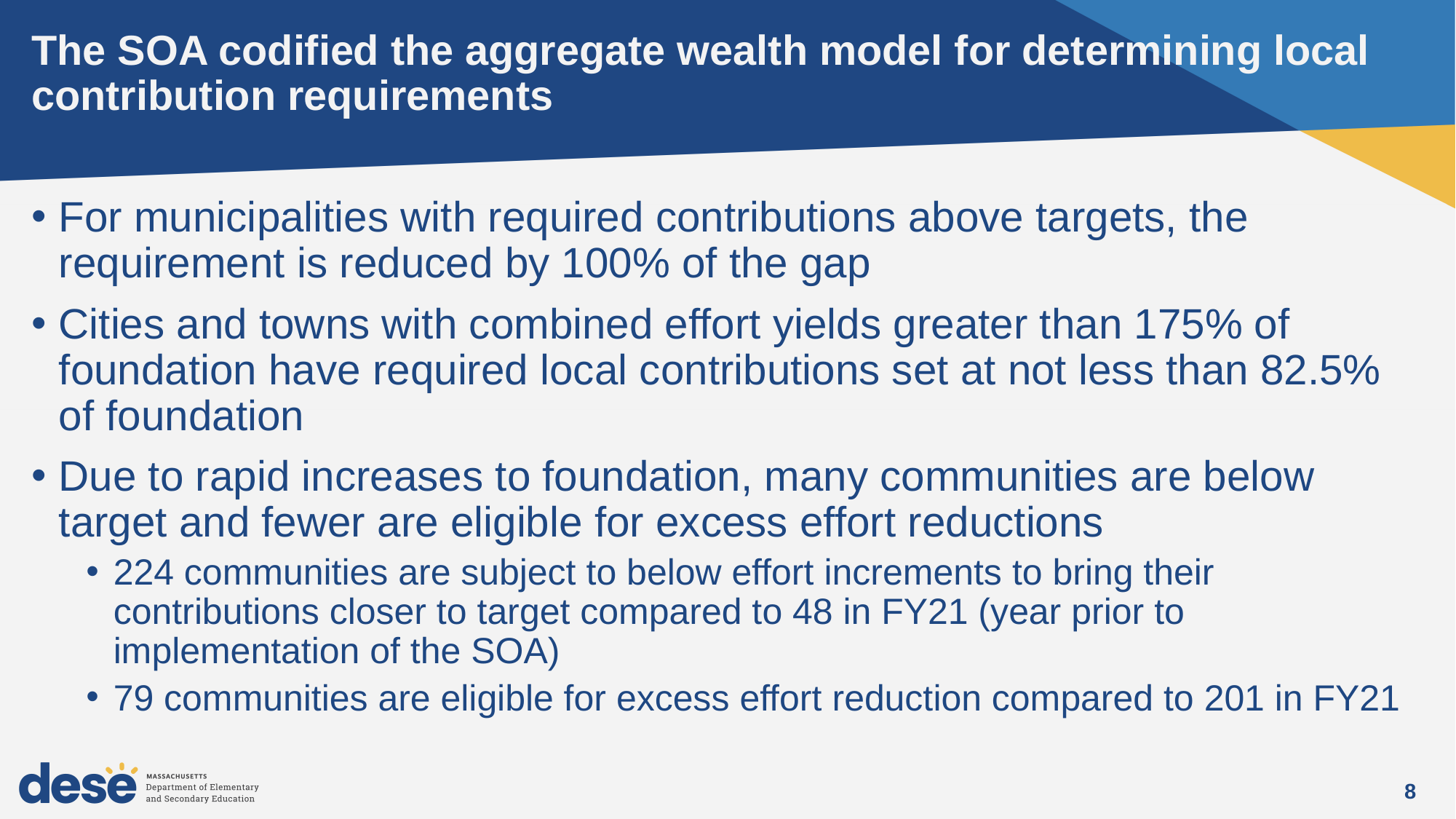

# The SOA codified the aggregate wealth model for determining local contribution requirements
For municipalities with required contributions above targets, the requirement is reduced by 100% of the gap
Cities and towns with combined effort yields greater than 175% of foundation have required local contributions set at not less than 82.5% of foundation
Due to rapid increases to foundation, many communities are below target and fewer are eligible for excess effort reductions
224 communities are subject to below effort increments to bring their contributions closer to target compared to 48 in FY21 (year prior to implementation of the SOA)
79 communities are eligible for excess effort reduction compared to 201 in FY21
8